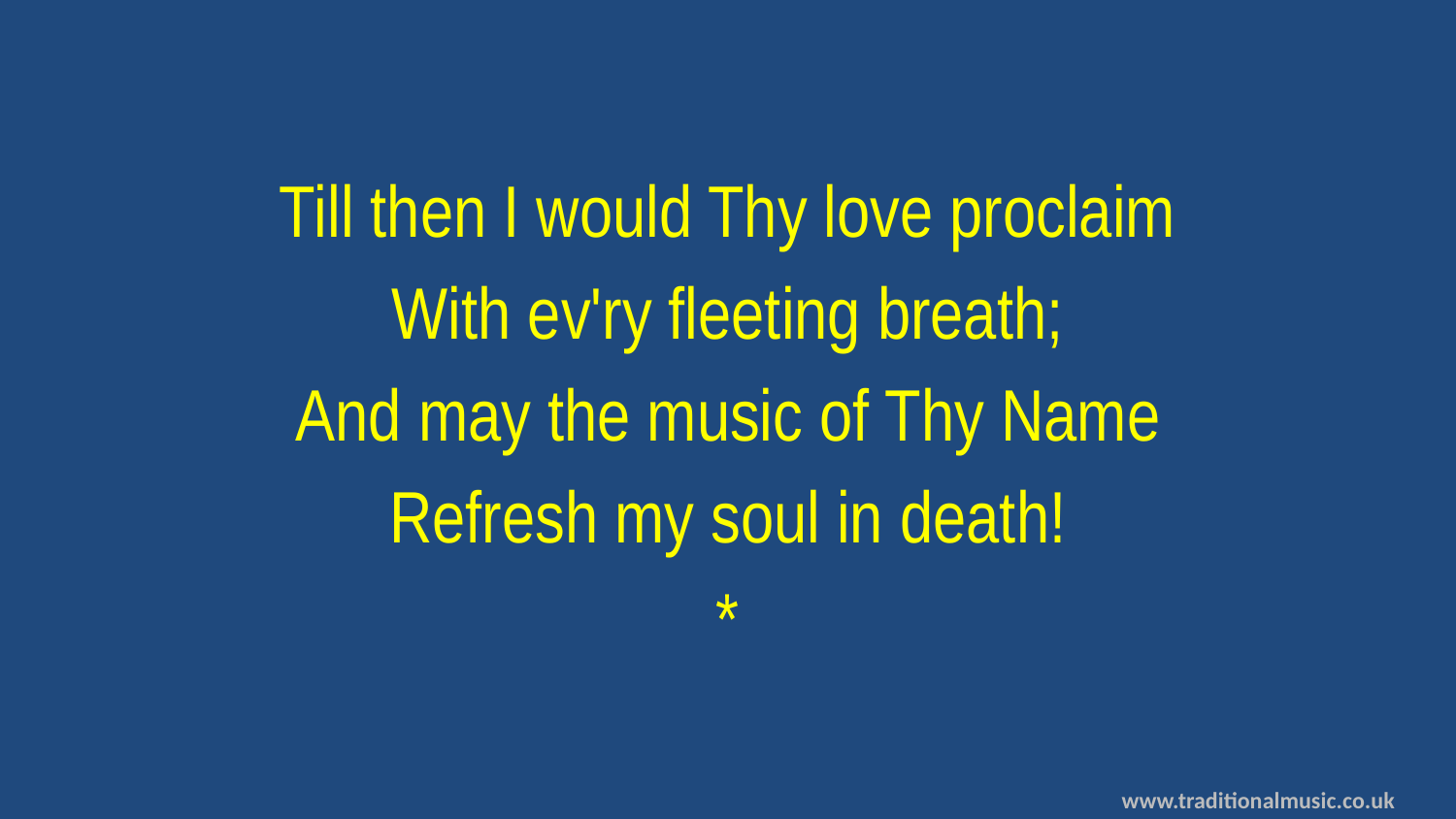

Till then I would Thy love proclaim
With ev'ry fleeting breath;
And may the music of Thy Name
Refresh my soul in death!
*